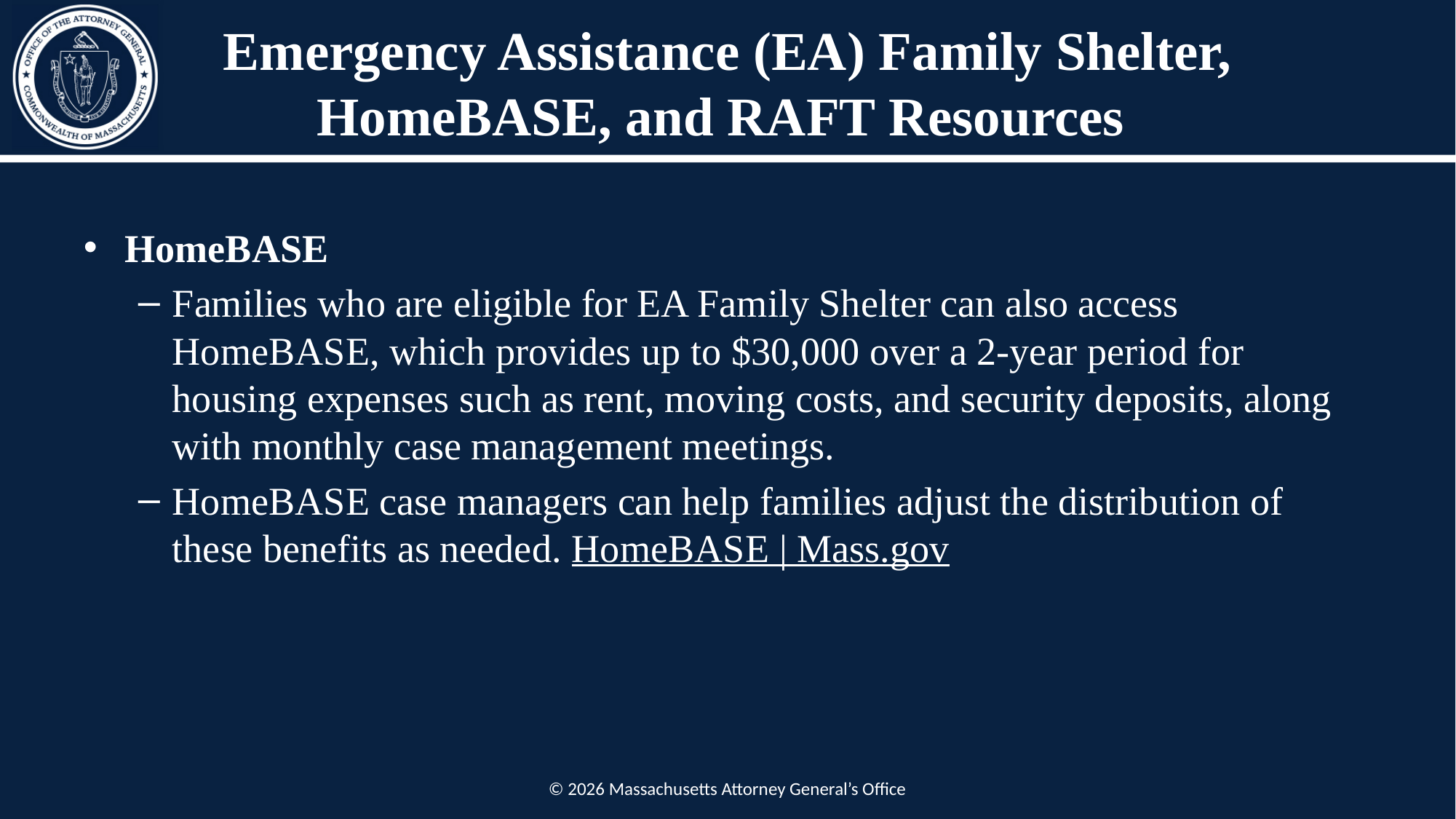

# Emergency Assistance (EA) Family Shelter, HomeBASE, and RAFT Resources
HomeBASE
Families who are eligible for EA Family Shelter can also access HomeBASE, which provides up to $30,000 over a 2-year period for housing expenses such as rent, moving costs, and security deposits, along with monthly case management meetings.
HomeBASE case managers can help families adjust the distribution of these benefits as needed. HomeBASE | Mass.gov
© 2026 Massachusetts Attorney General’s Office